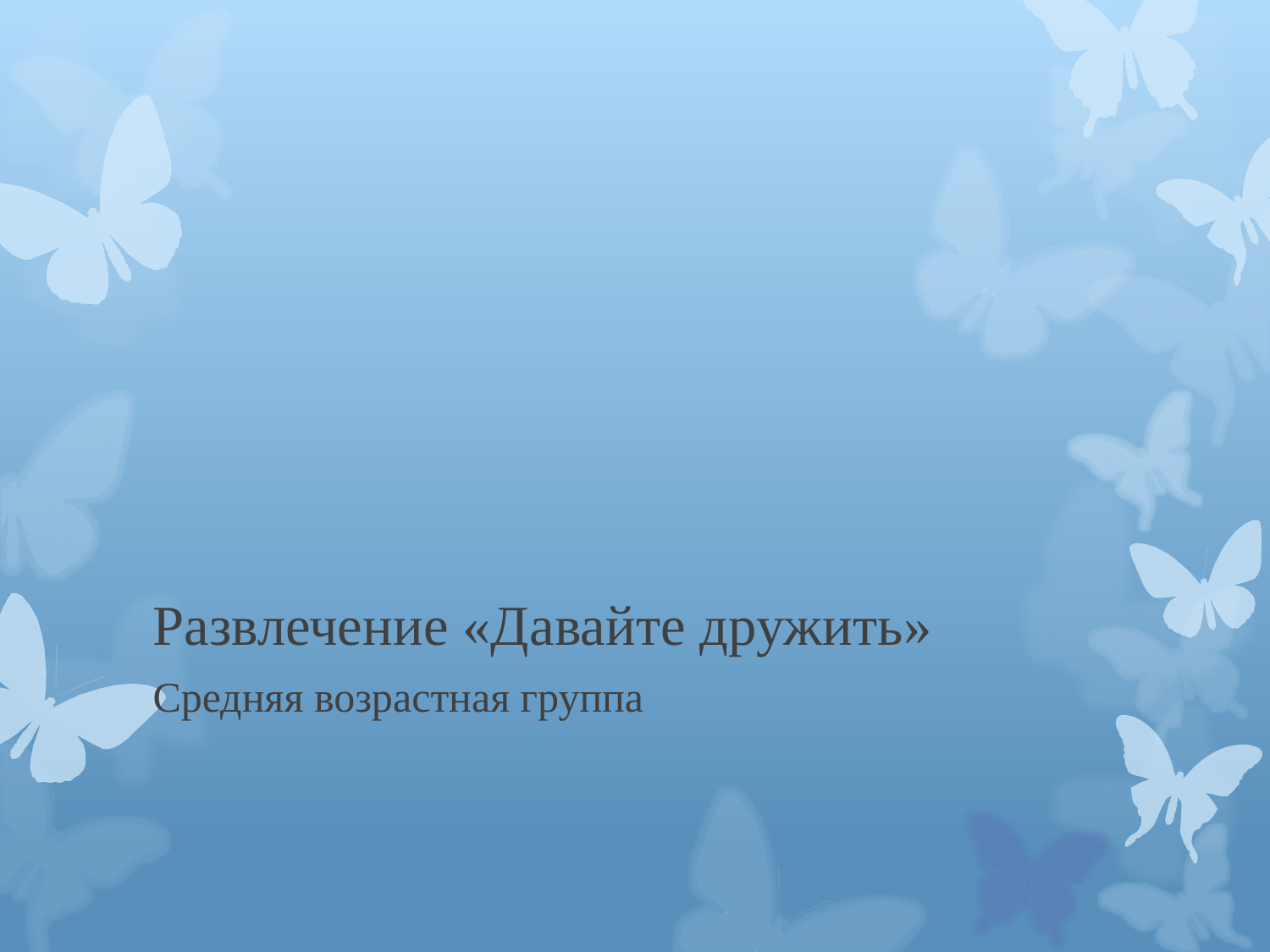

# Развлечение «Давайте дружить»
Средняя возрастная группа